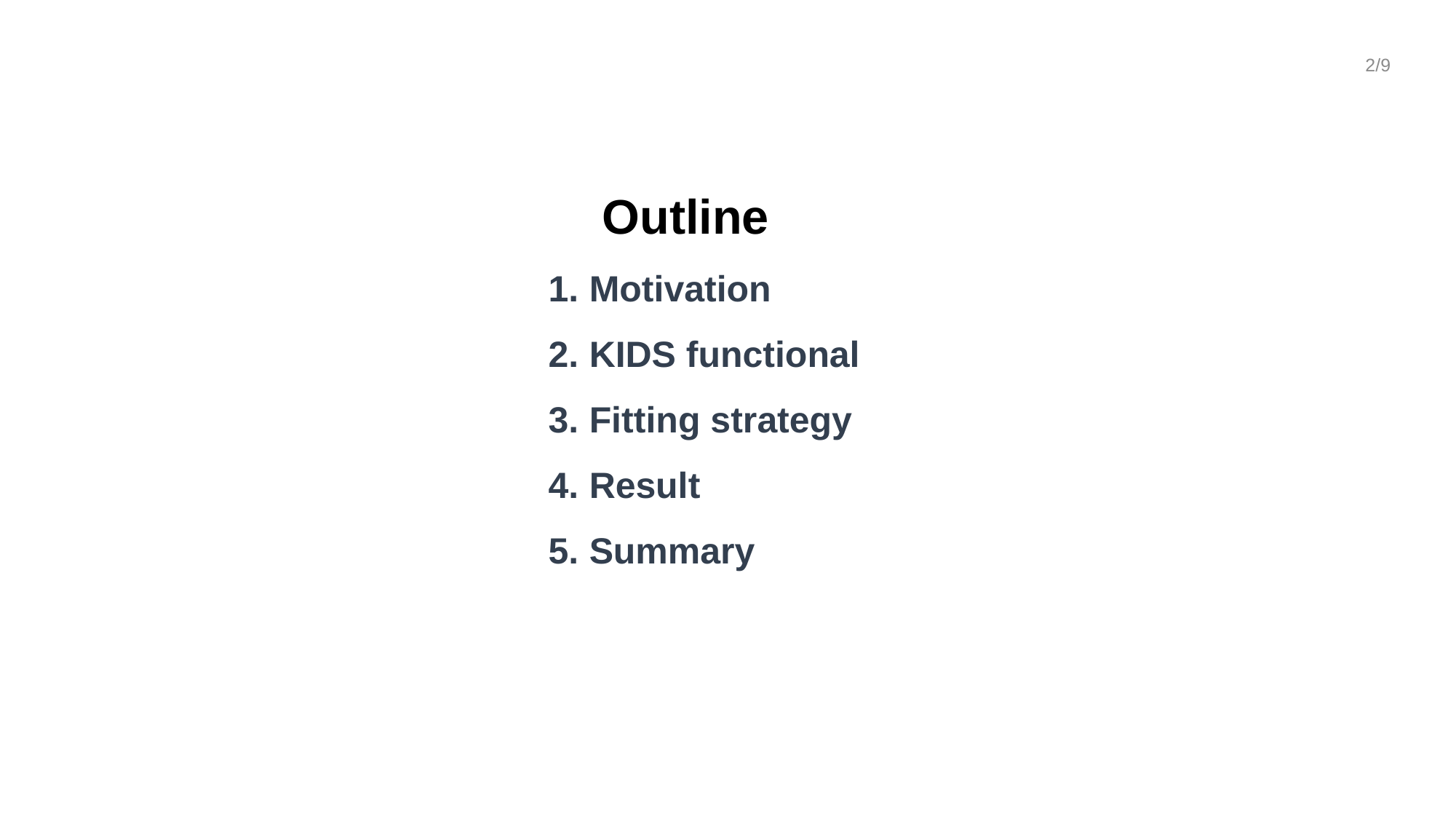

2/9
    Outline
Motivation
KIDS functional
Fitting strategy
Result
Summary